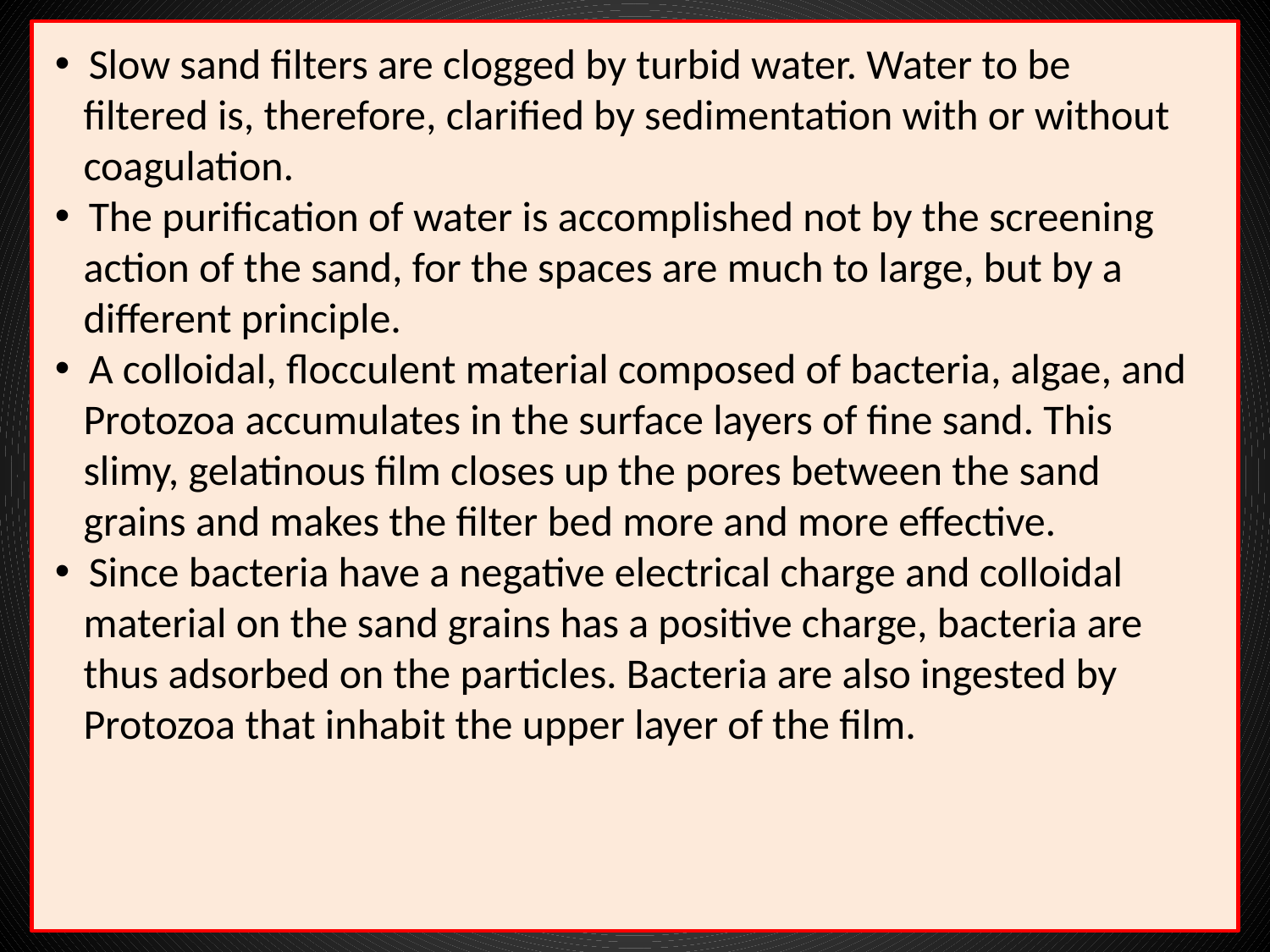

Slow sand filters are clogged by turbid water. Water to be
   filtered is, therefore, clarified by sedimentation with or without
   coagulation.
  The purification of water is accomplished not by the screening
   action of the sand, for the spaces are much to large, but by a
   different principle.
  A colloidal, flocculent material composed of bacteria, algae, and
   Protozoa accumulates in the surface layers of fine sand. This
   slimy, gelatinous film closes up the pores between the sand
   grains and makes the filter bed more and more effective.
  Since bacteria have a negative electrical charge and colloidal
   material on the sand grains has a positive charge, bacteria are
   thus adsorbed on the particles. Bacteria are also ingested by
   Protozoa that inhabit the upper layer of the film.